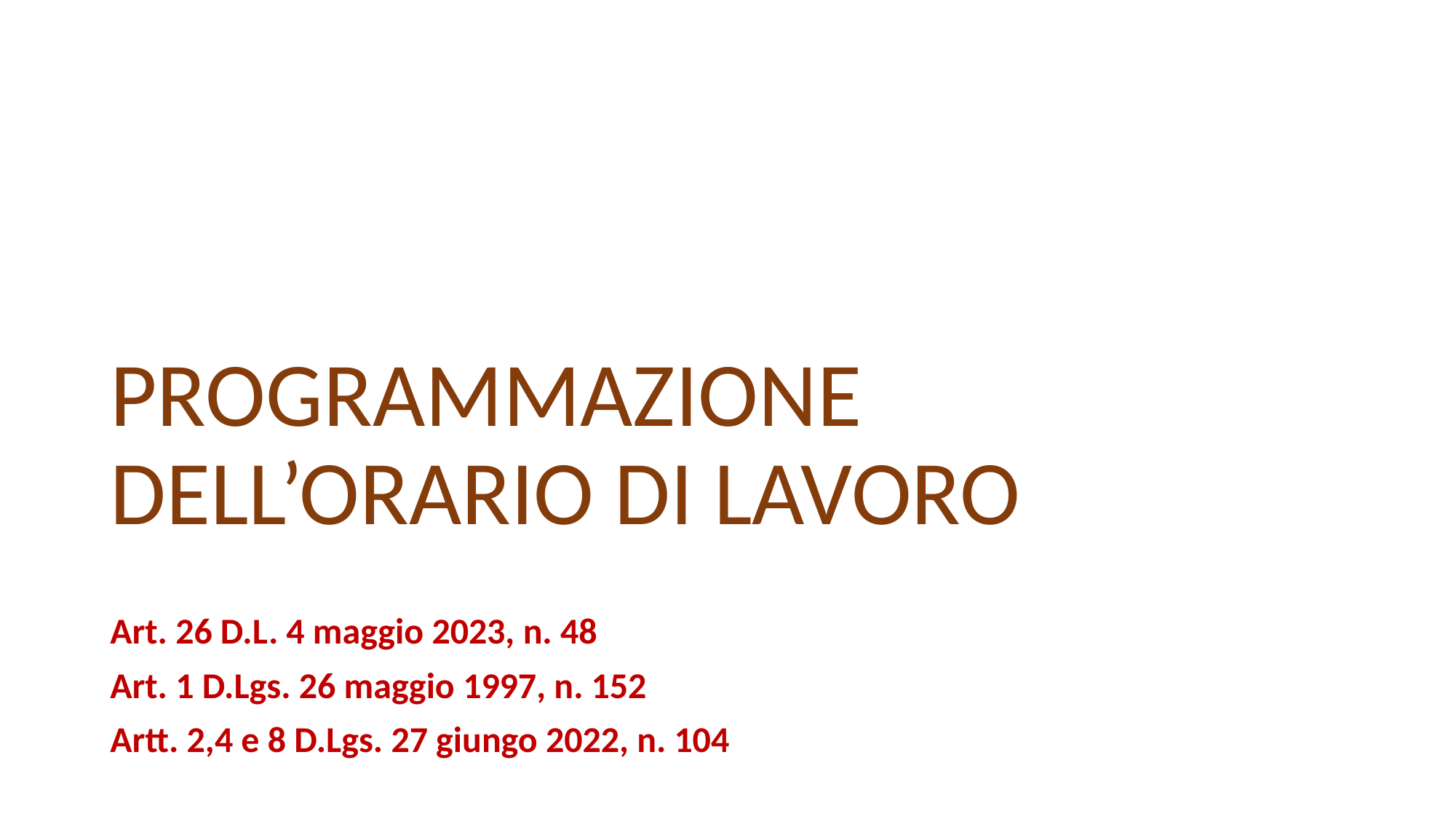

# PROGRAMMAZIONE DELL’ORARIO DI LAVORO

Art. 26 D.L. 4 maggio 2023, n. 48
Art. 1 D.Lgs. 26 maggio 1997, n. 152
Artt. 2,4 e 8 D.Lgs. 27 giungo 2022, n. 104